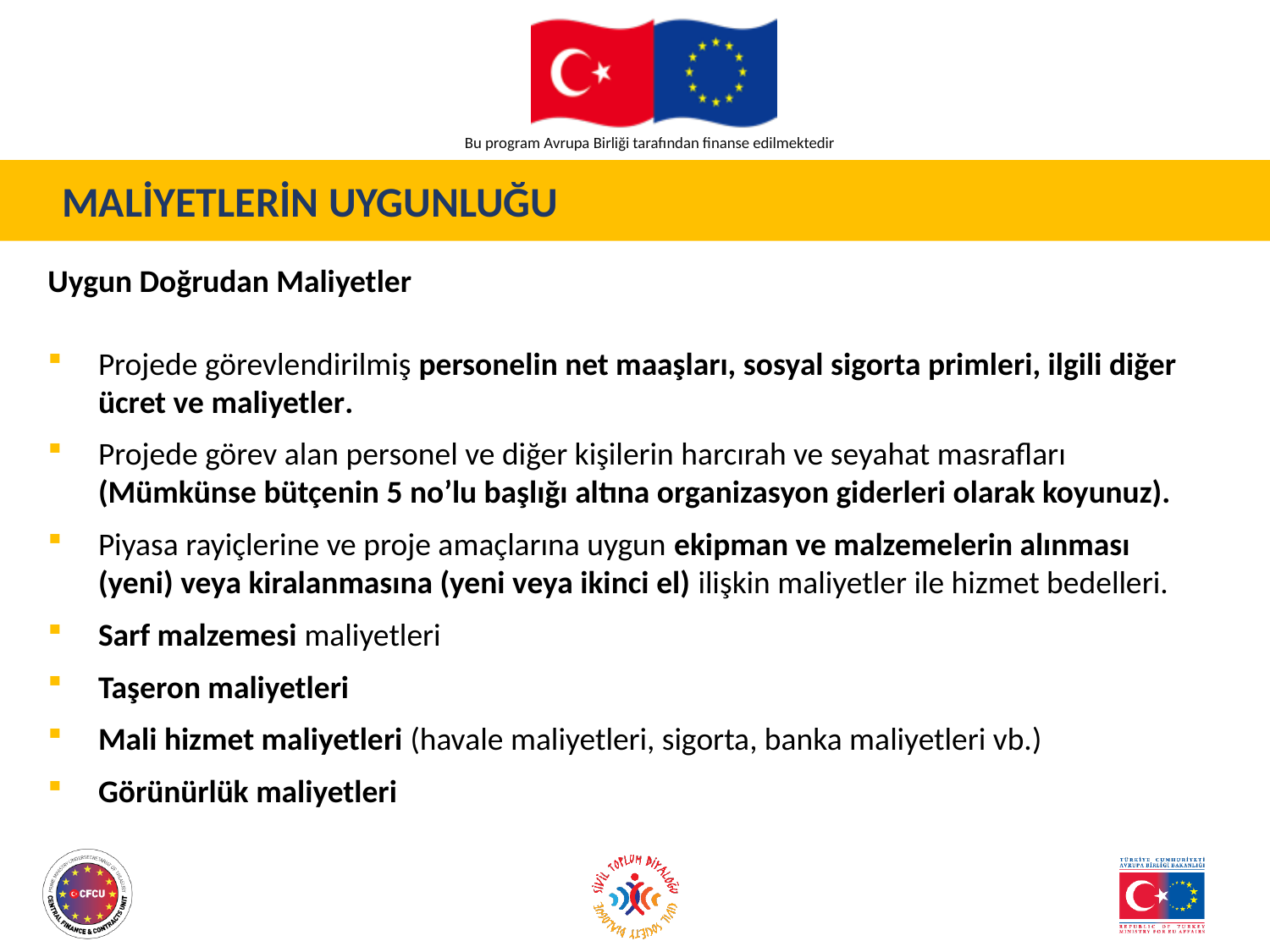

MALİYETLERİN UYGUNLUĞU
Uygun Doğrudan Maliyetler

Projede görevlendirilmiş personelin net maaşları, sosyal sigorta primleri, ilgili diğer ücret ve maliyetler.
Projede görev alan personel ve diğer kişilerin harcırah ve seyahat masrafları
(Mümkünse bütçenin 5 no’lu başlığı altına organizasyon giderleri olarak koyunuz).
Piyasa rayiçlerine ve proje amaçlarına uygun ekipman ve malzemelerin alınması (yeni) veya kiralanmasına (yeni veya ikinci el) ilişkin maliyetler ile hizmet bedelleri.
Sarf malzemesi maliyetleri
Taşeron maliyetleri
Mali hizmet maliyetleri (havale maliyetleri, sigorta, banka maliyetleri vb.)
Görünürlük maliyetleri